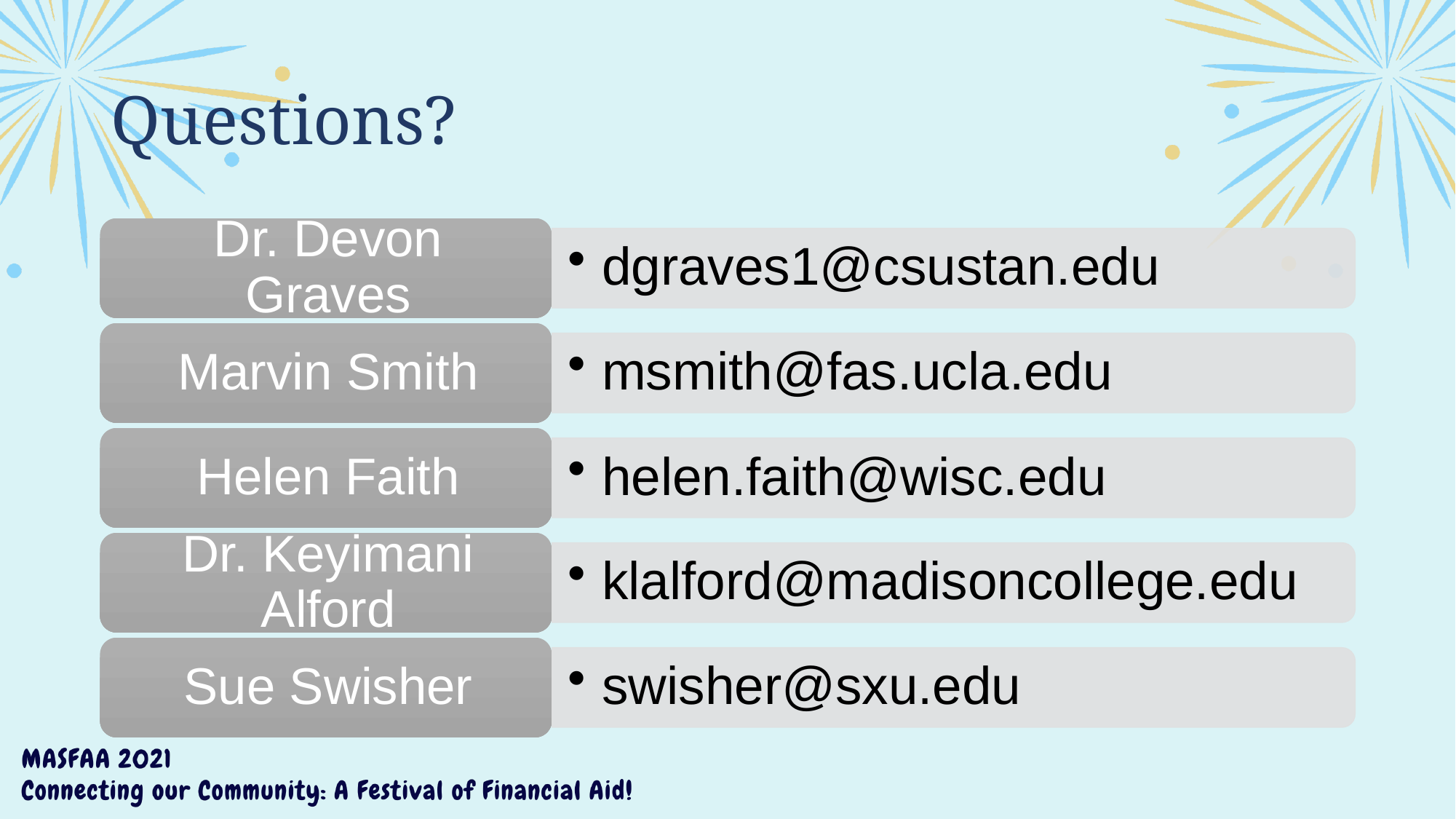

# Questions?
dgraves1@csustan.edu
Dr. Devon Graves
msmith@fas.ucla.edu
Marvin Smith
helen.faith@wisc.edu
Helen Faith
klalford@madisoncollege.edu
Dr. Keyimani Alford
swisher@sxu.edu
Sue Swisher